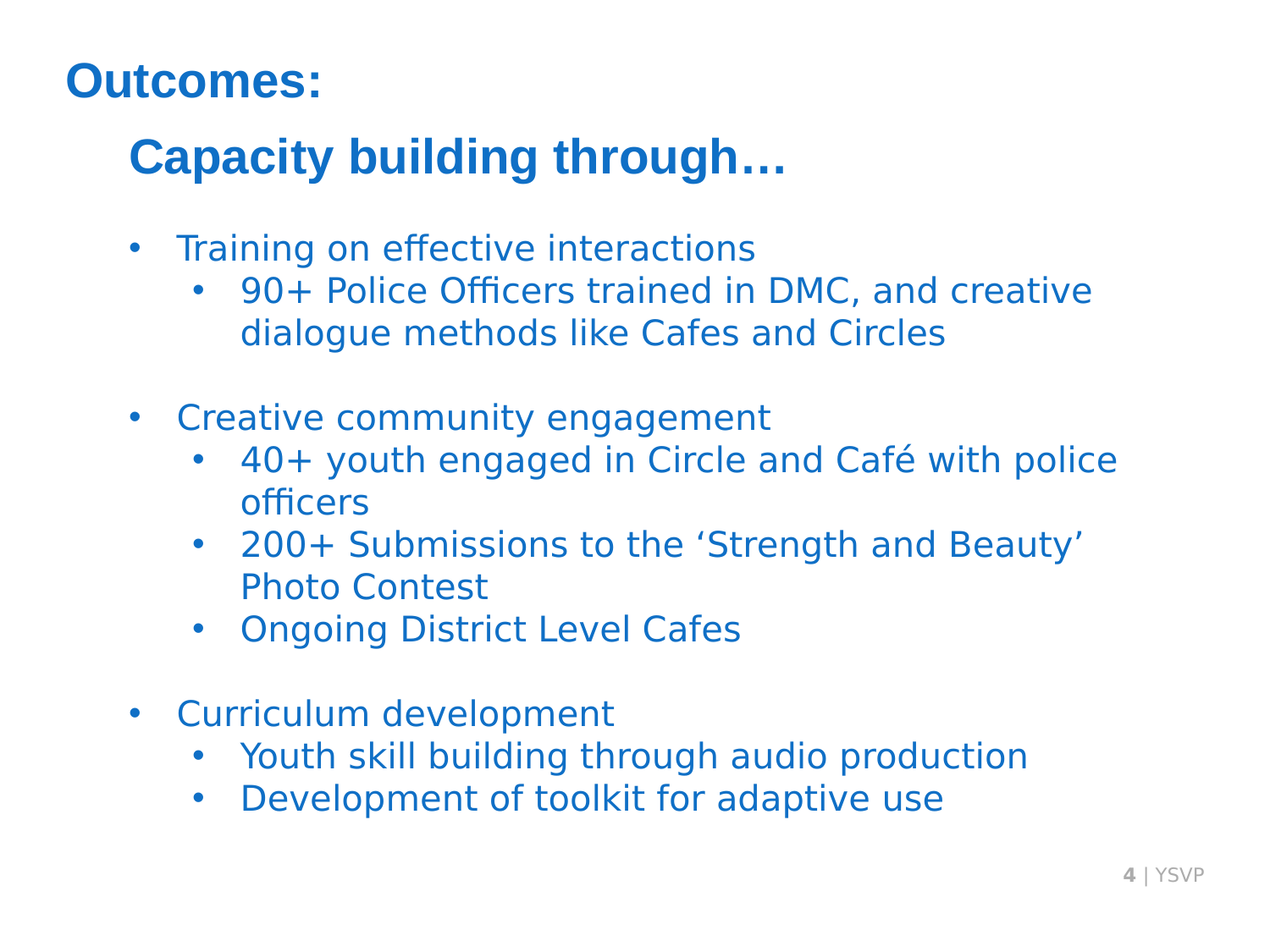

Outcomes:

Capacity building through…

Training on effective interactions
90+ Police Officers trained in DMC, and creative dialogue methods like Cafes and Circles

Creative community engagement
40+ youth engaged in Circle and Café with police officers
200+ Submissions to the ‘Strength and Beauty’ Photo Contest
Ongoing District Level Cafes

Curriculum development
Youth skill building through audio production
Development of toolkit for adaptive use

4 | YSVP